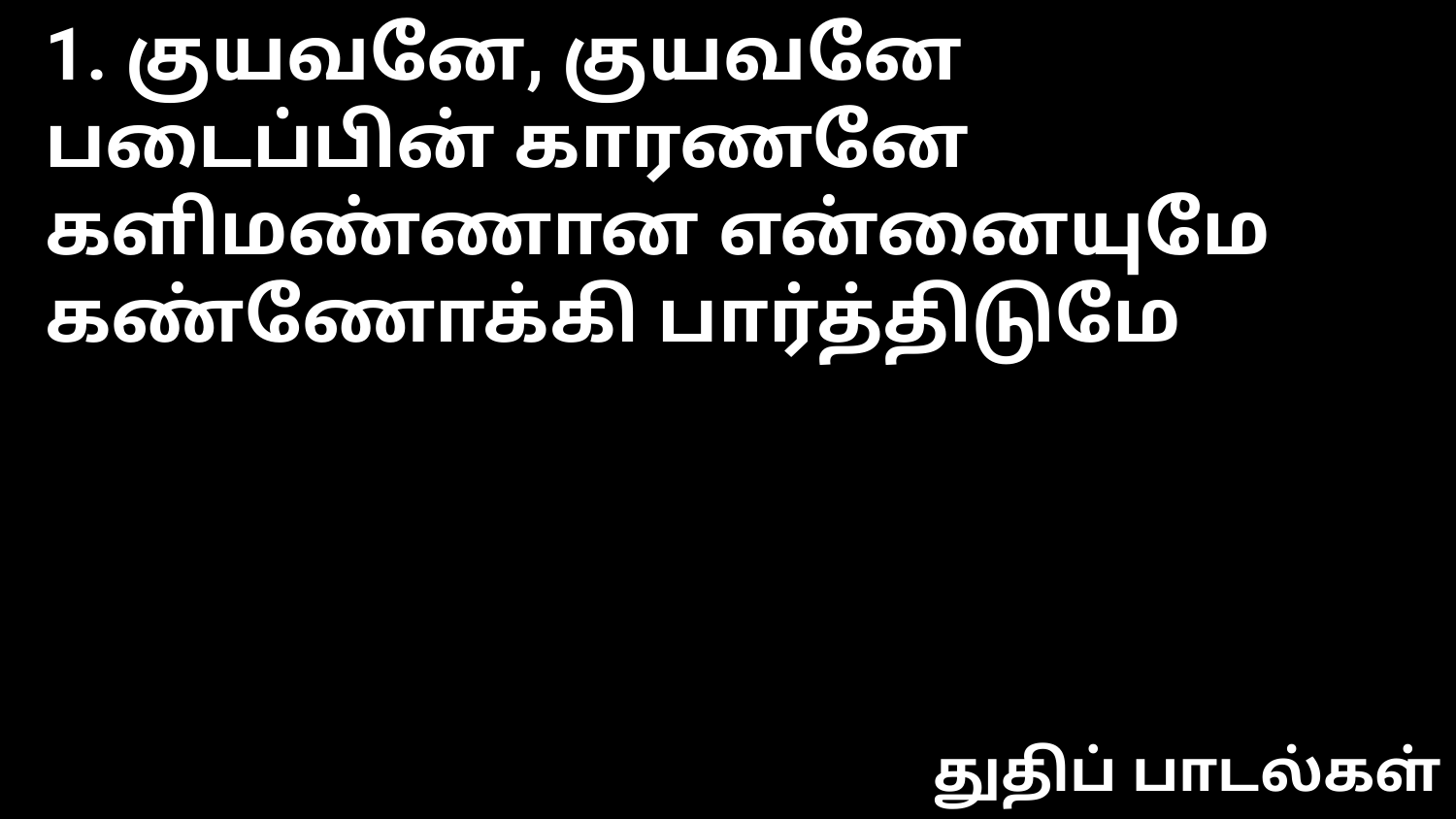

1. குயவனே, குயவனே படைப்பின் காரணனே
களிமண்ணான என்னையுமே கண்ணோக்கி பார்த்திடுமே

துதிப் பாடல்கள்